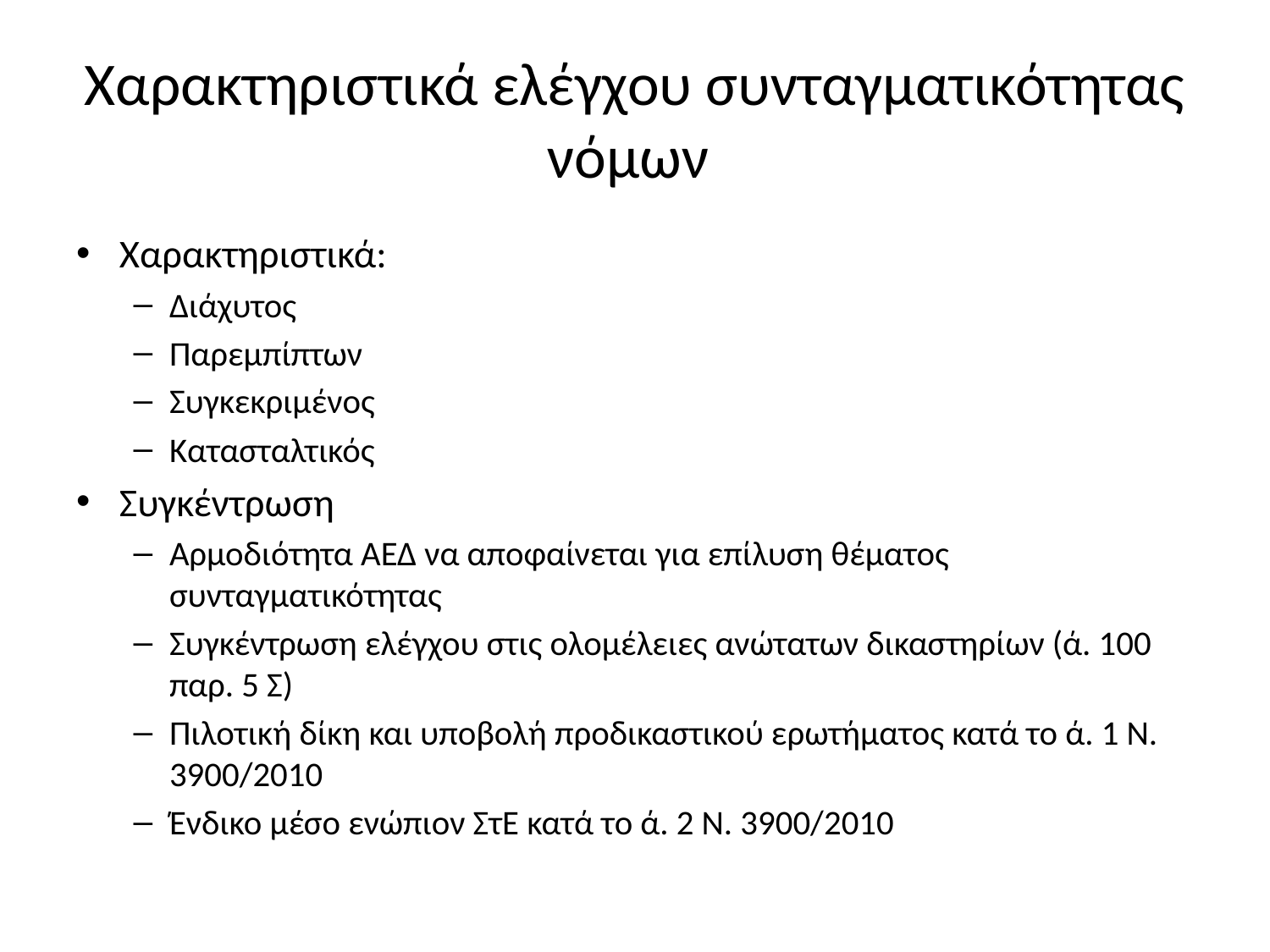

# Χαρακτηριστικά ελέγχου συνταγματικότητας νόμων
Χαρακτηριστικά:
Διάχυτος
Παρεμπίπτων
Συγκεκριμένος
Κατασταλτικός
Συγκέντρωση
Αρμοδιότητα ΑΕΔ να αποφαίνεται για επίλυση θέματος συνταγματικότητας
Συγκέντρωση ελέγχου στις ολομέλειες ανώτατων δικαστηρίων (ά. 100 παρ. 5 Σ)
Πιλοτική δίκη και υποβολή προδικαστικού ερωτήματος κατά το ά. 1 Ν. 3900/2010
Ένδικο μέσο ενώπιον ΣτΕ κατά το ά. 2 Ν. 3900/2010